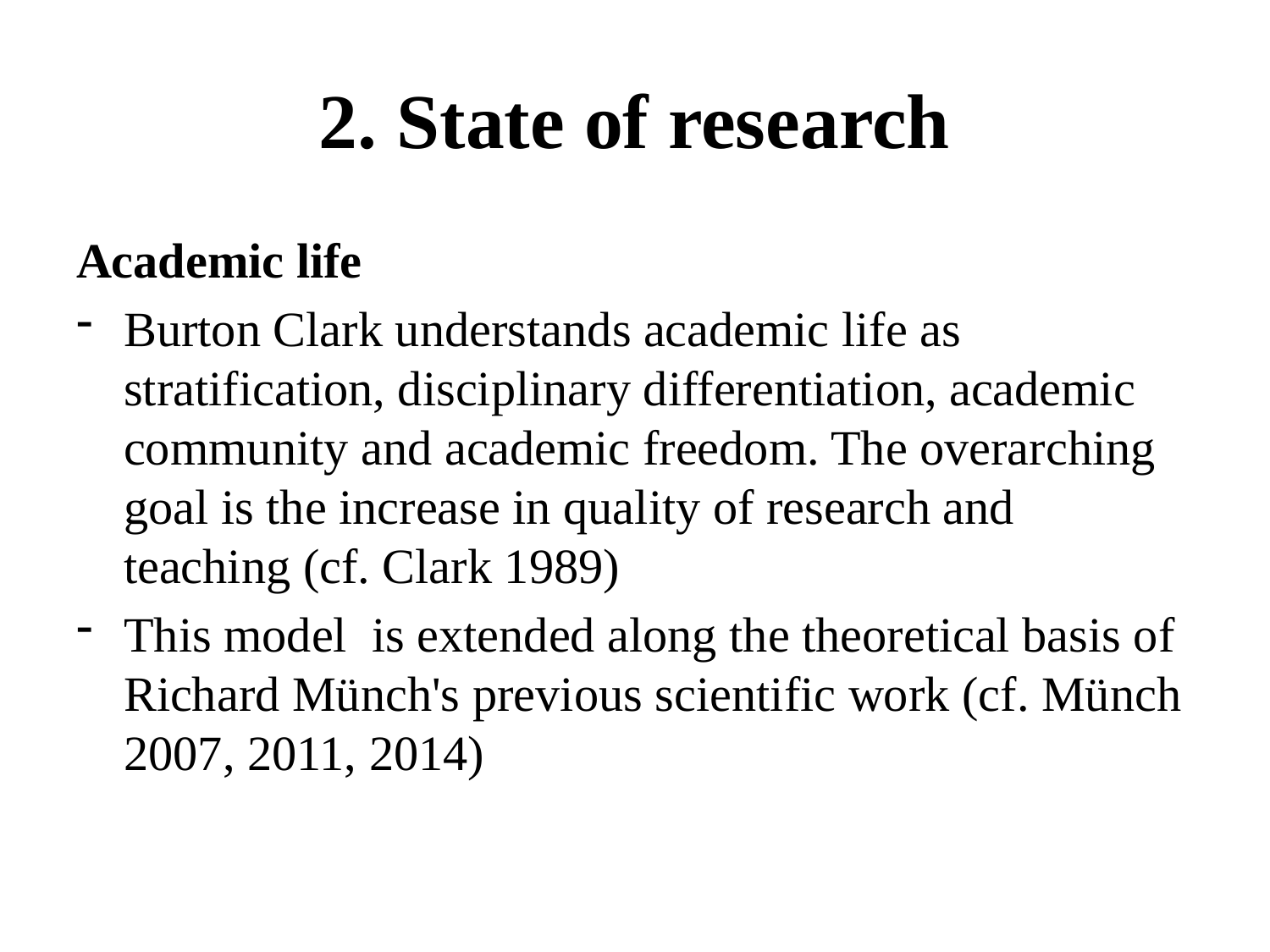

# 2. State of research
Academic life
Burton Clark understands academic life as stratification, disciplinary differentiation, academic community and academic freedom. The overarching goal is the increase in quality of research and teaching (cf. Clark 1989)
This model  is extended along the theoretical basis of Richard Münch's previous scientific work (cf. Münch 2007, 2011, 2014)